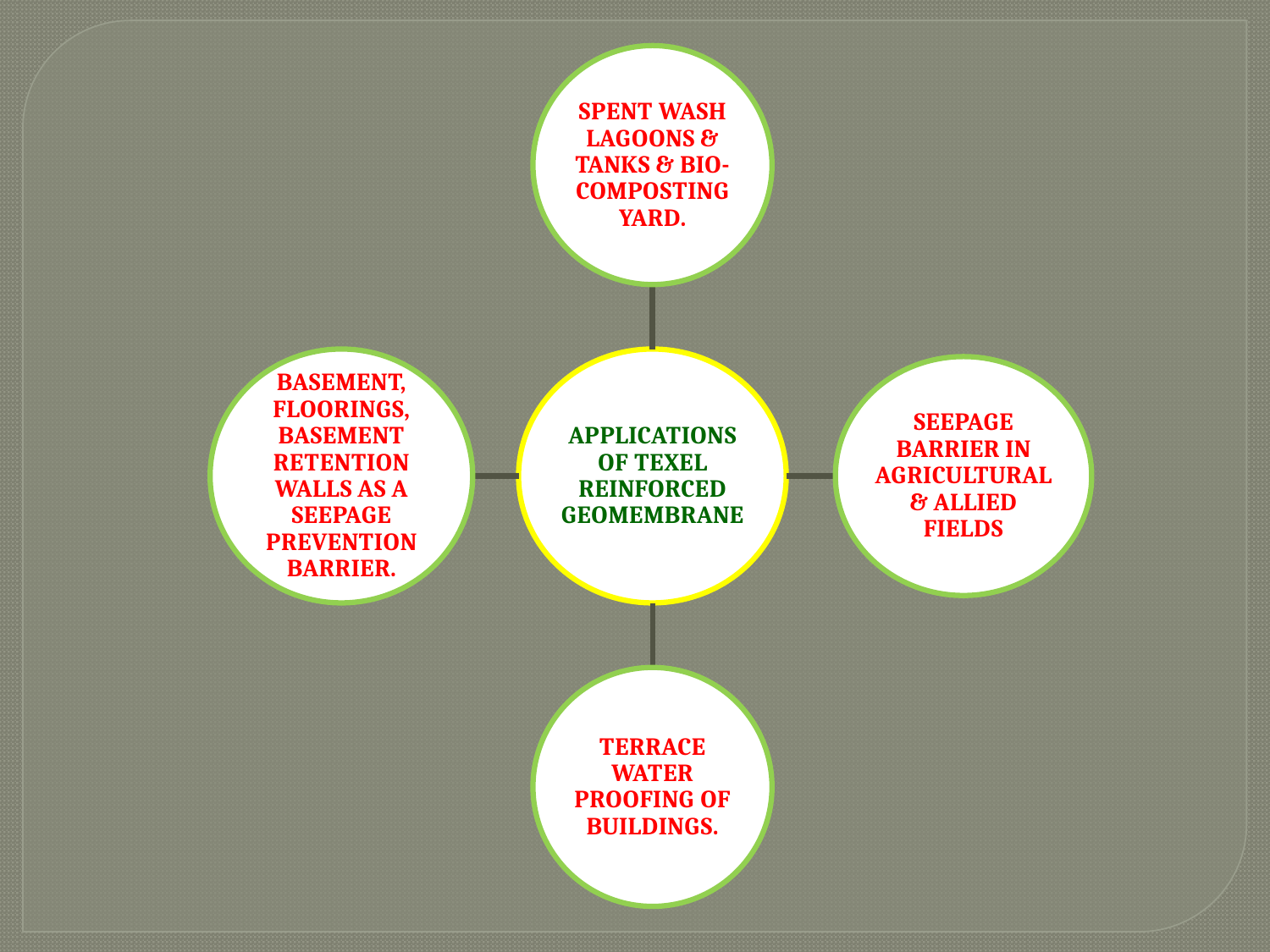

APPLICATIONS OF TEXEL REINFORCED GEOMEMBRANE

SPENT WASH LAGOONS & TANKS & BIO- COMPOSTING YARD.

SEEPAGE BARRIER IN AGRICULTURAL & ALLIED FIELDS

TERRACE WATER PROOFING OF BUILDINGS.

BASEMENT, FLOORINGS, BASEMENT RETENTION WALLS AS A SEEPAGE PREVENTION BARRIER.